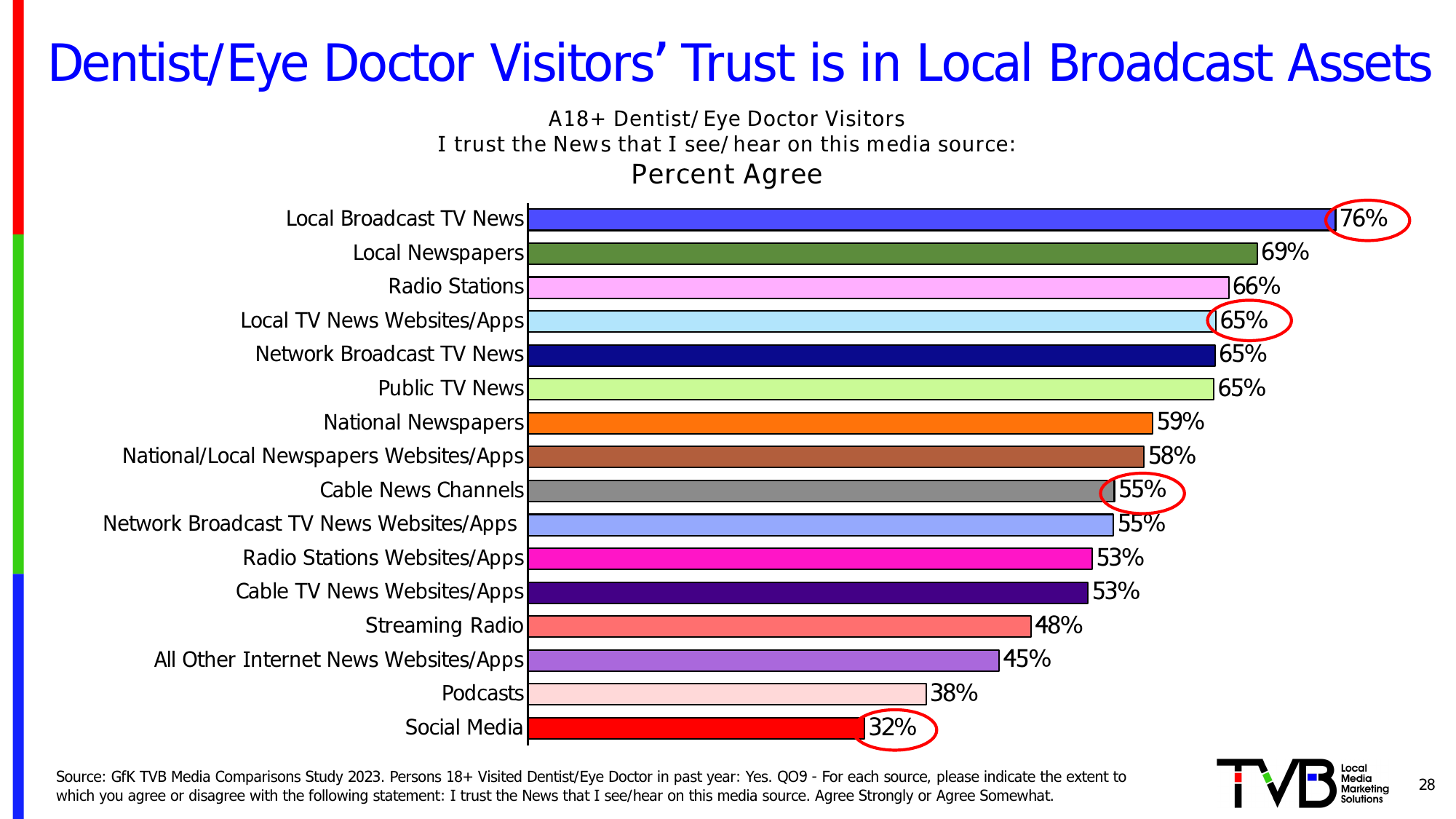

# Dentist/Eye Doctor Visitors’ Trust is in Local Broadcast Assets
A18+ Dentist/Eye Doctor Visitors
I trust the News that I see/hear on this media source:
Percent Agree

### Chart

| Category | A18+ |
|---|---|
| Local Broadcast TV News | 0.763 |
| Local Newspapers | 0.689 |
| Radio Stations | 0.662 |
| Local TV News Websites/Apps | 0.65 |
| Network Broadcast TV News | 0.649 |
| Public TV News | 0.648 |
| National Newspapers | 0.59 |
| National/Local Newspapers Websites/Apps | 0.582 |
| Cable News Channels | 0.554 |
| Network Broadcast TV News Websites/Apps  | 0.553 |
| Radio Stations Websites/Apps | 0.533 |
| Cable TV News Websites/Apps | 0.529 |
| Streaming Radio | 0.475 |
| All Other Internet News Websites/Apps | 0.445 |
| Podcasts | 0.376 |
| Social Media | 0.318 |

Source: GfK TVB Media Comparisons Study 2023. Persons 18+ Visited Dentist/Eye Doctor in past year: Yes. QO9 - For each source, please indicate the extent to which you agree or disagree with the following statement: I trust the News that I see/hear on this media source. Agree Strongly or Agree Somewhat.
28